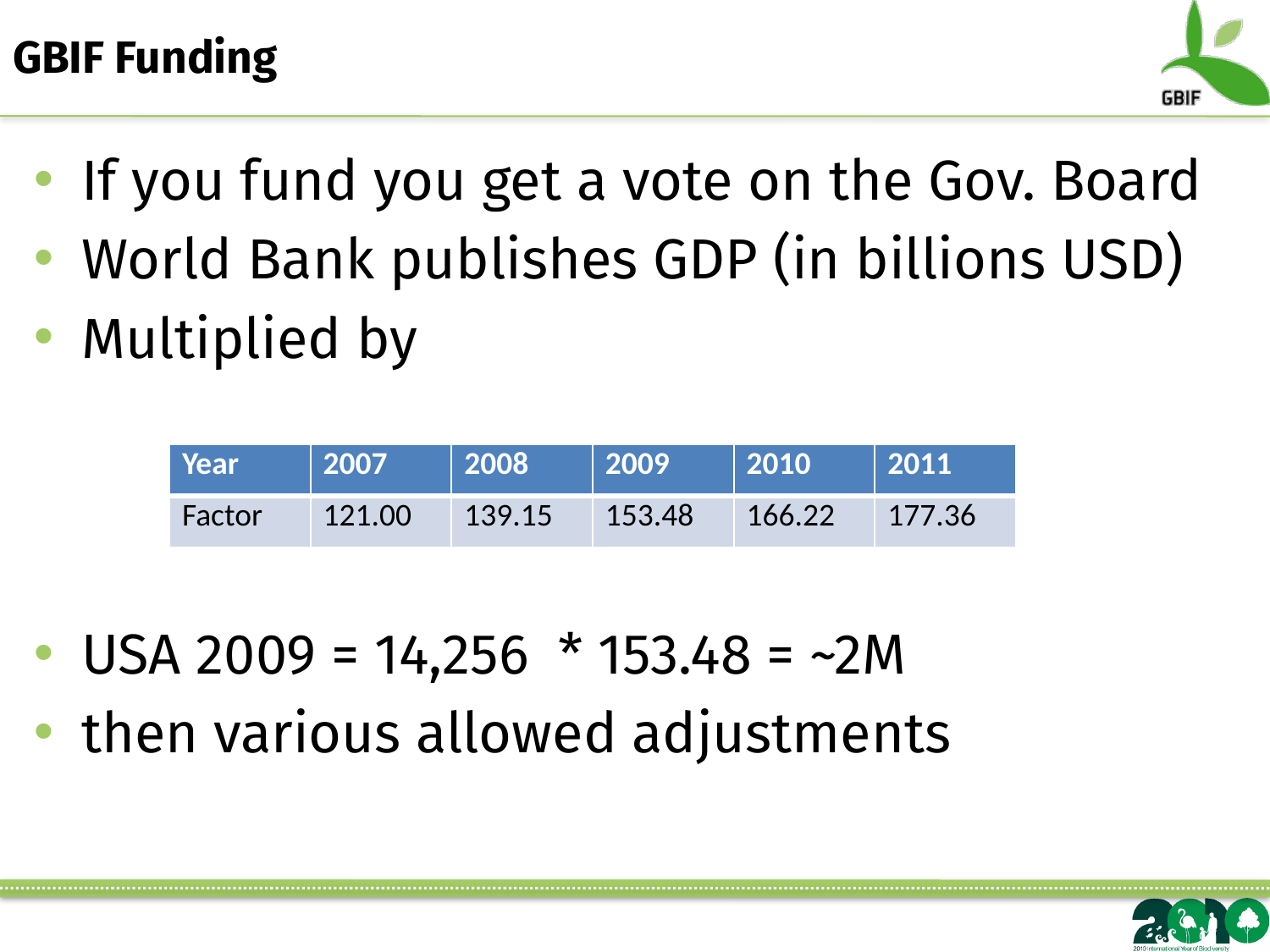

# GBIF Funding
If you fund you get a vote on the Gov. Board
World Bank publishes GDP (in billions USD)
Multiplied by

USA 2009 = 14,256  * 153.48 = ~2M
then various allowed adjustments

| Year | 2007 | 2008 | 2009 | 2010 | 2011 |
| --- | --- | --- | --- | --- | --- |
| Factor | 121.00 | 139.15 | 153.48 | 166.22 | 177.36 |